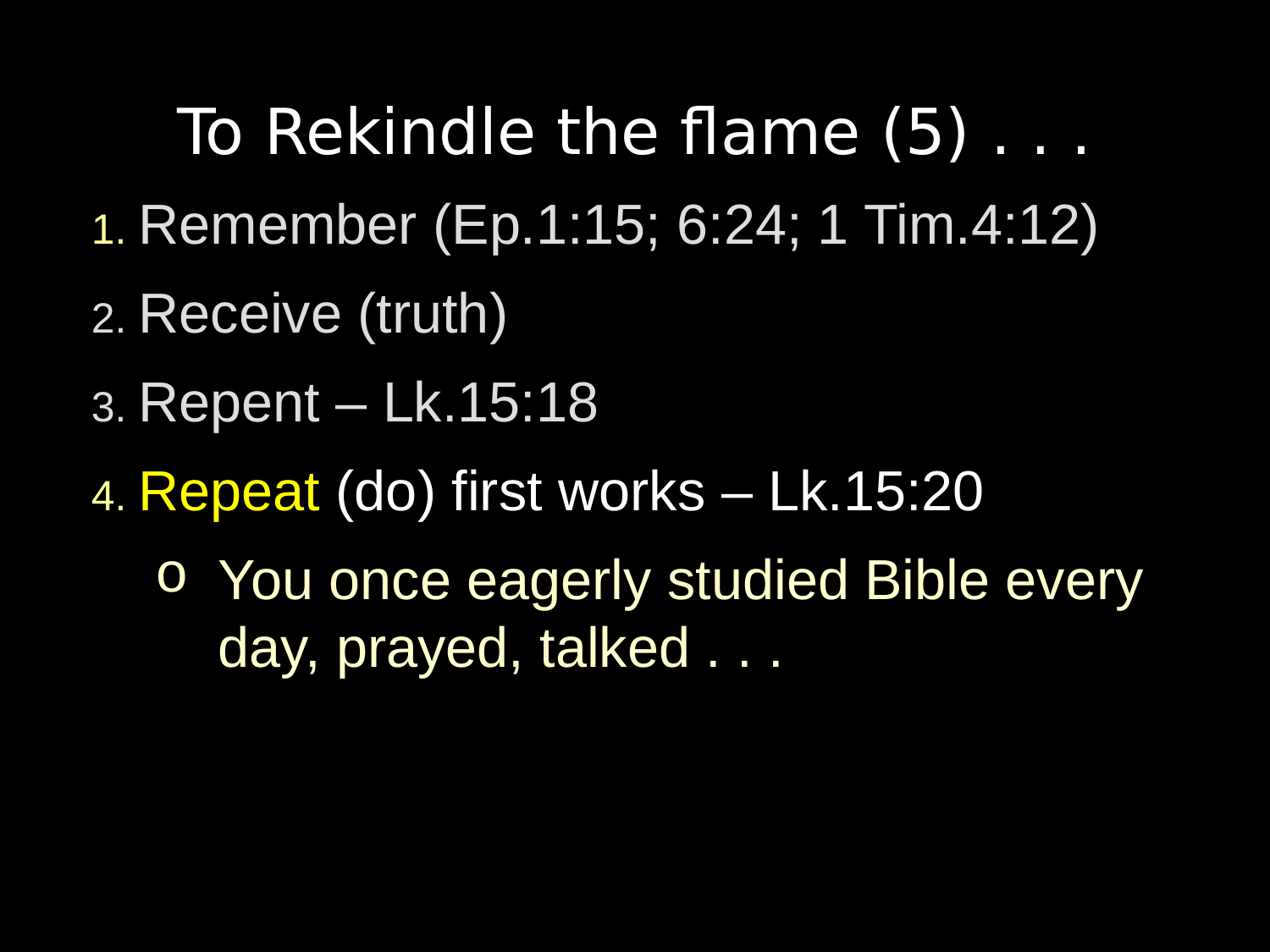

To Rekindle the flame (5) . . .
1. Remember (Ep.1:15; 6:24; 1 Tim.4:12)
2. Receive (truth)
3. Repent – Lk.15:18
4. Repeat (do) first works – Lk.15:20
You once eagerly studied Bible every day, prayed, talked . . .

#